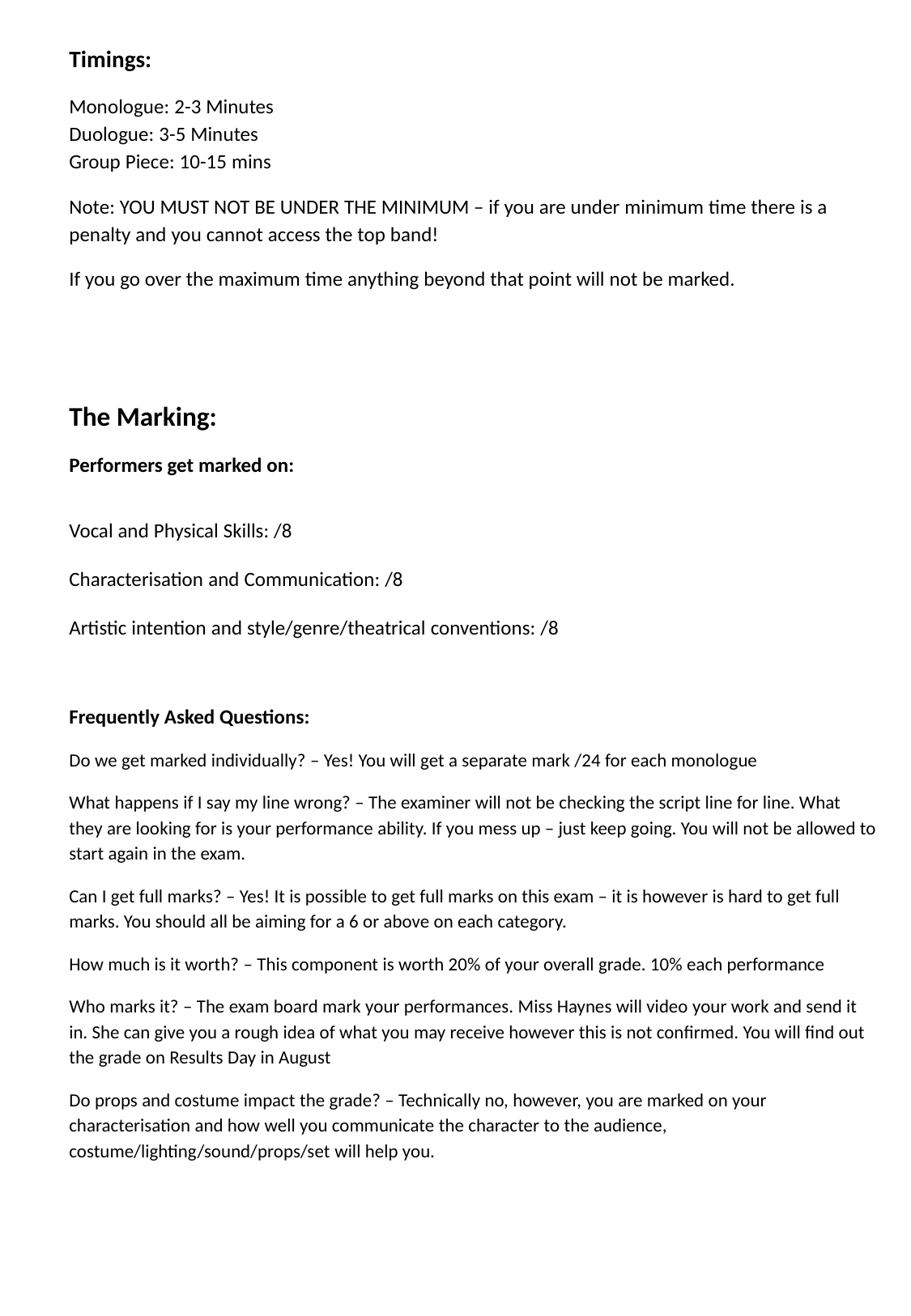

Timings:
Monologue: 2-3 Minutes
Duologue: 3-5 Minutes
Group Piece: 10-15 mins
Note: YOU MUST NOT BE UNDER THE MINIMUM – if you are under minimum time there is a penalty and you cannot access the top band!
If you go over the maximum time anything beyond that point will not be marked.

The Marking:
Performers get marked on:
Vocal and Physical Skills: /8
Characterisation and Communication: /8
Artistic intention and style/genre/theatrical conventions: /8

Frequently Asked Questions:
Do we get marked individually? – Yes! You will get a separate mark /24 for each monologue
What happens if I say my line wrong? – The examiner will not be checking the script line for line. What they are looking for is your performance ability. If you mess up – just keep going. You will not be allowed to start again in the exam.
Can I get full marks? – Yes! It is possible to get full marks on this exam – it is however is hard to get full marks. You should all be aiming for a 6 or above on each category.
How much is it worth? – This component is worth 20% of your overall grade. 10% each performance
Who marks it? – The exam board mark your performances. Miss Haynes will video your work and send it in. She can give you a rough idea of what you may receive however this is not confirmed. You will find out the grade on Results Day in August
Do props and costume impact the grade? – Technically no, however, you are marked on your characterisation and how well you communicate the character to the audience, costume/lighting/sound/props/set will help you.